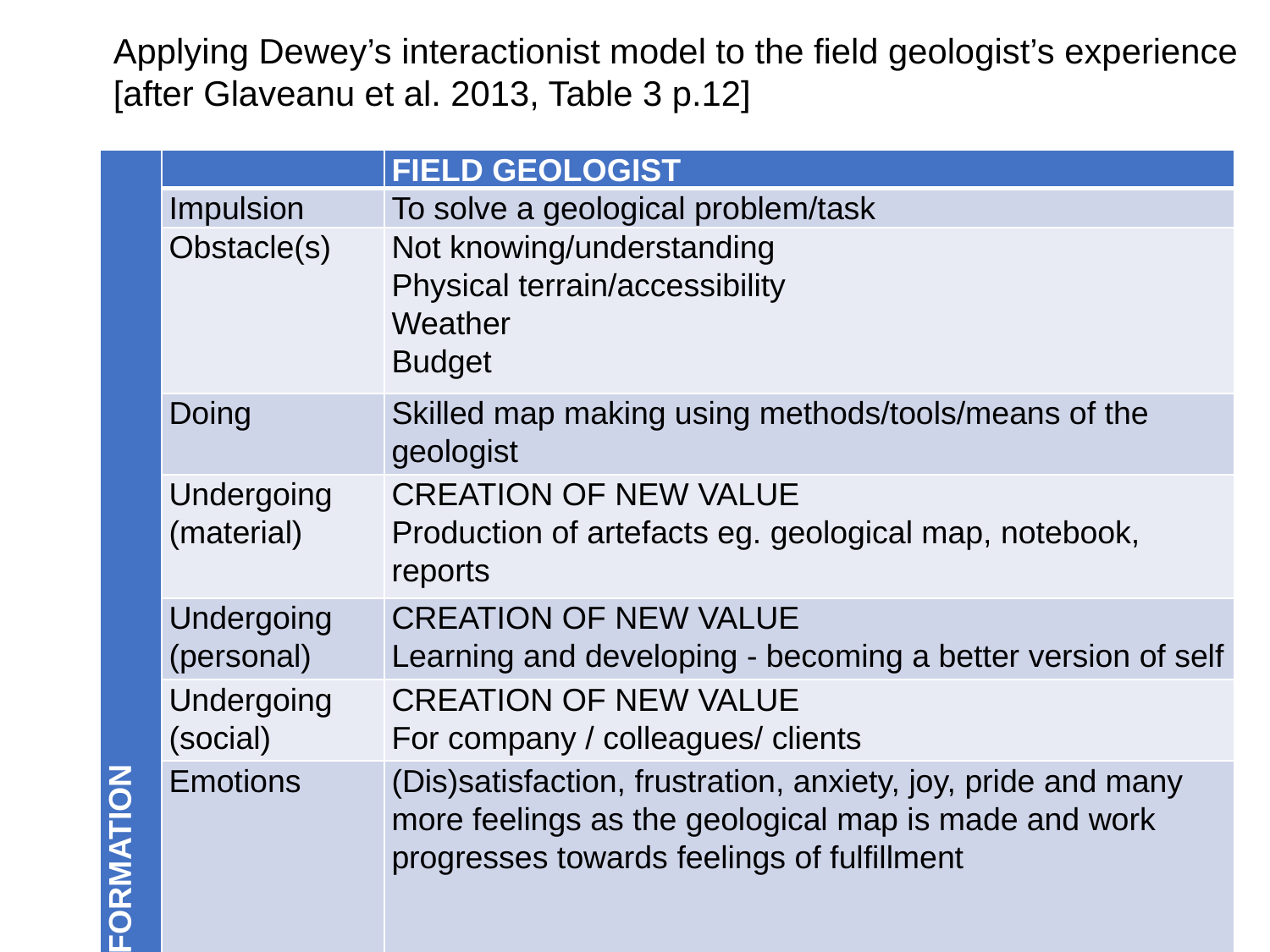

Applying Dewey’s interactionist model to the field geologist’s experience
[after Glaveanu et al. 2013, Table 3 p.12]
| TRANSFORMATION |  | FIELD GEOLOGIST |
| --- | --- | --- |
|  | Impulsion | To solve a geological problem/task |
|  | Obstacle(s) | Not knowing/understanding Physical terrain/accessibility Weather Budget |
|  | Doing | Skilled map making using methods/tools/means of the geologist |
|  | Undergoing (material) | CREATION OF NEW VALUE Production of artefacts eg. geological map, notebook, reports |
|  | Undergoing (personal) | CREATION OF NEW VALUE Learning and developing - becoming a better version of self |
|  | Undergoing (social) | CREATION OF NEW VALUE For company / colleagues/ clients |
|  | Emotions | (Dis)satisfaction, frustration, anxiety, joy, pride and many more feelings as the geological map is made and work progresses towards feelings of fulfillment |